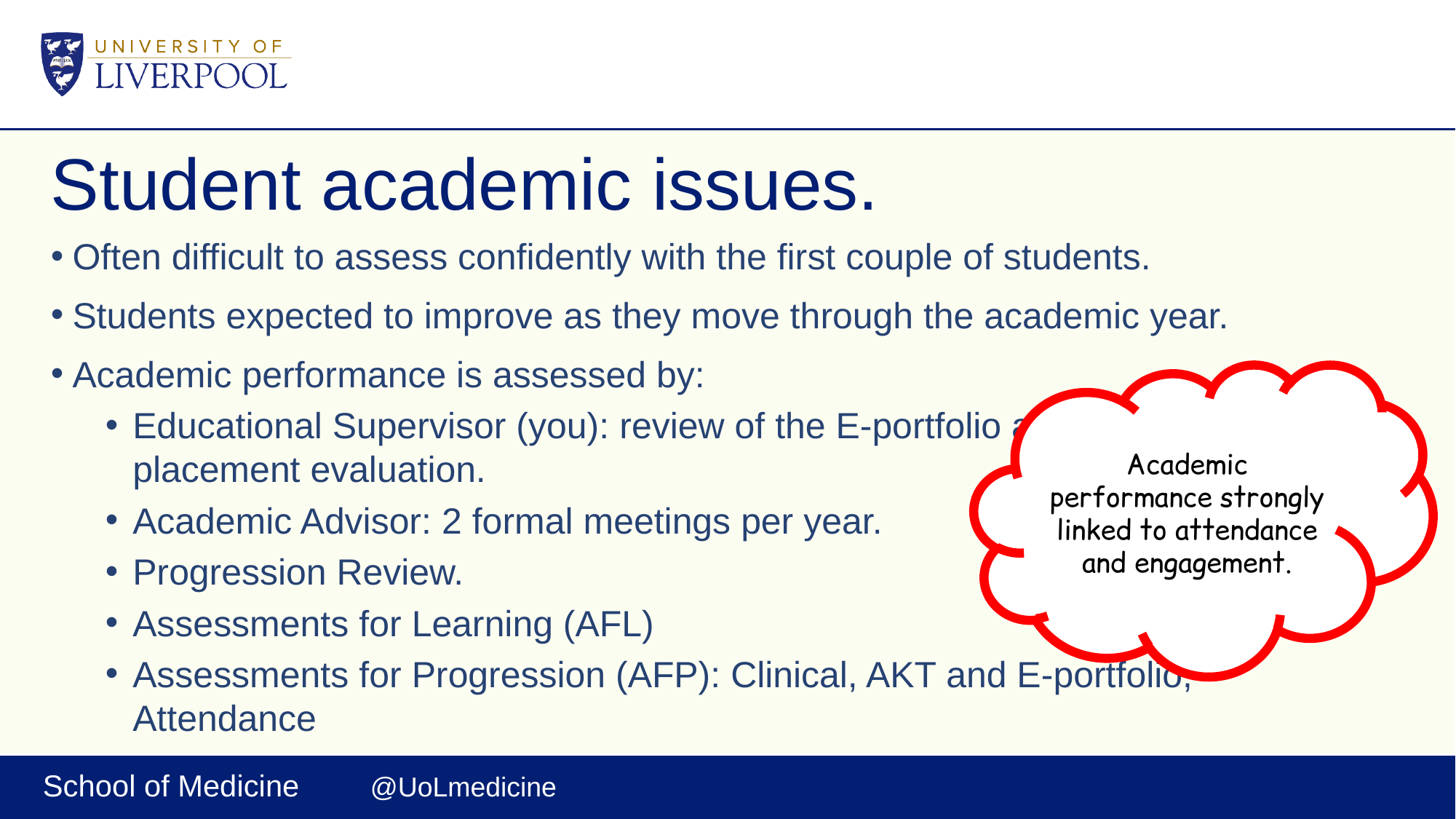

# Student academic issues.
Often difficult to assess confidently with the first couple of students.
Students expected to improve as they move through the academic year.
Academic performance is assessed by:
Educational Supervisor (you): review of the E-portfolio and end of placement evaluation.
Academic Advisor: 2 formal meetings per year.
Progression Review.
Assessments for Learning (AFL)
Assessments for Progression (AFP): Clinical, AKT and E-portfolio, Attendance

Academic performance strongly linked to attendance and engagement.